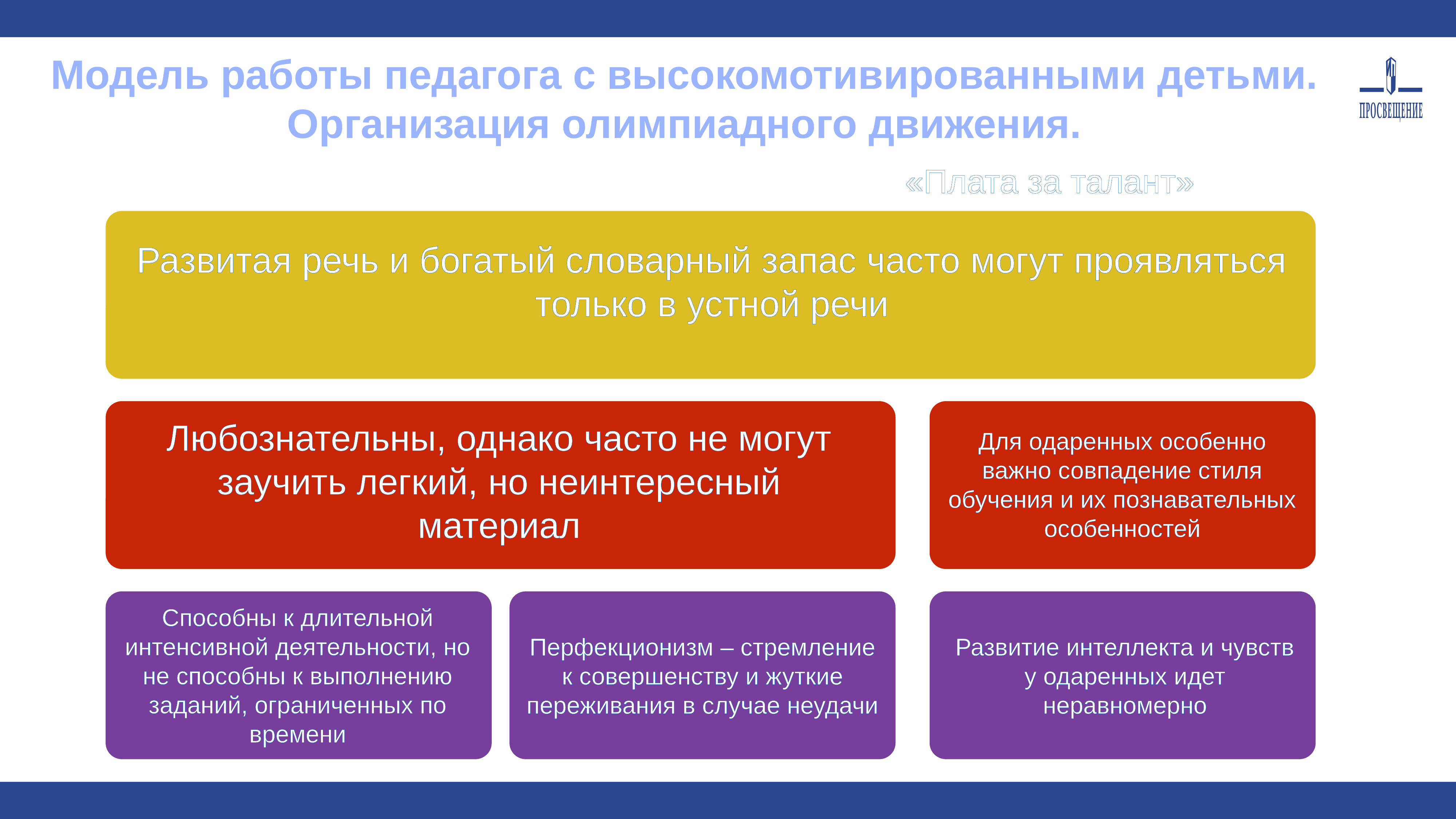

Модель работы педагога с высокомотивированными детьми. Организация олимпиадного движения.
«Плата за талант»

Развитая речь и богатый словарный запас часто могут проявляться только в устной речи
Любознательны, однако часто не могут заучить легкий, но неинтересный материал
Для одаренных особенно важно совпадение стиля обучения и их познавательных особенностей
Способны к длительной интенсивной деятельности, но не способны к выполнению заданий, ограниченных по времени
Перфекционизм – стремление к совершенству и жуткие переживания в случае неудачи
Развитие интеллекта и чувств у одаренных идет неравномерно